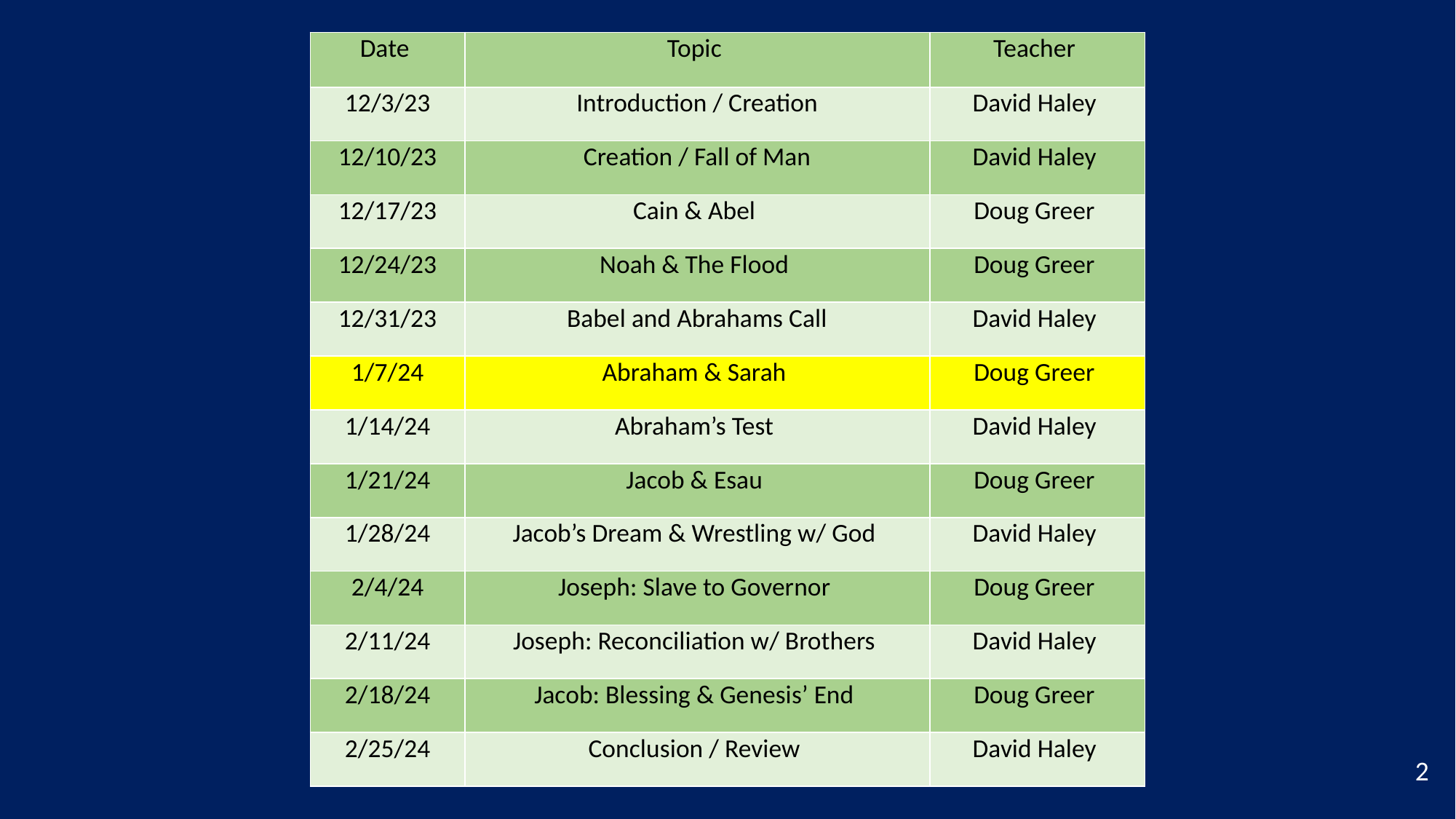

| Date | Topic | Teacher |
| --- | --- | --- |
| 12/3/23 | Introduction / Creation | David Haley |
| 12/10/23 | Creation / Fall of Man | David Haley |
| 12/17/23 | Cain & Abel | Doug Greer |
| 12/24/23 | Noah & The Flood | Doug Greer |
| 12/31/23 | Babel and Abrahams Call | David Haley |
| 1/7/24 | Abraham & Sarah | Doug Greer |
| 1/14/24 | Abraham’s Test | David Haley |
| 1/21/24 | Jacob & Esau | Doug Greer |
| 1/28/24 | Jacob’s Dream & Wrestling w/ God | David Haley |
| 2/4/24 | Joseph: Slave to Governor | Doug Greer |
| 2/11/24 | Joseph: Reconciliation w/ Brothers | David Haley |
| 2/18/24 | Jacob: Blessing & Genesis’ End | Doug Greer |
| 2/25/24 | Conclusion / Review | David Haley |
2